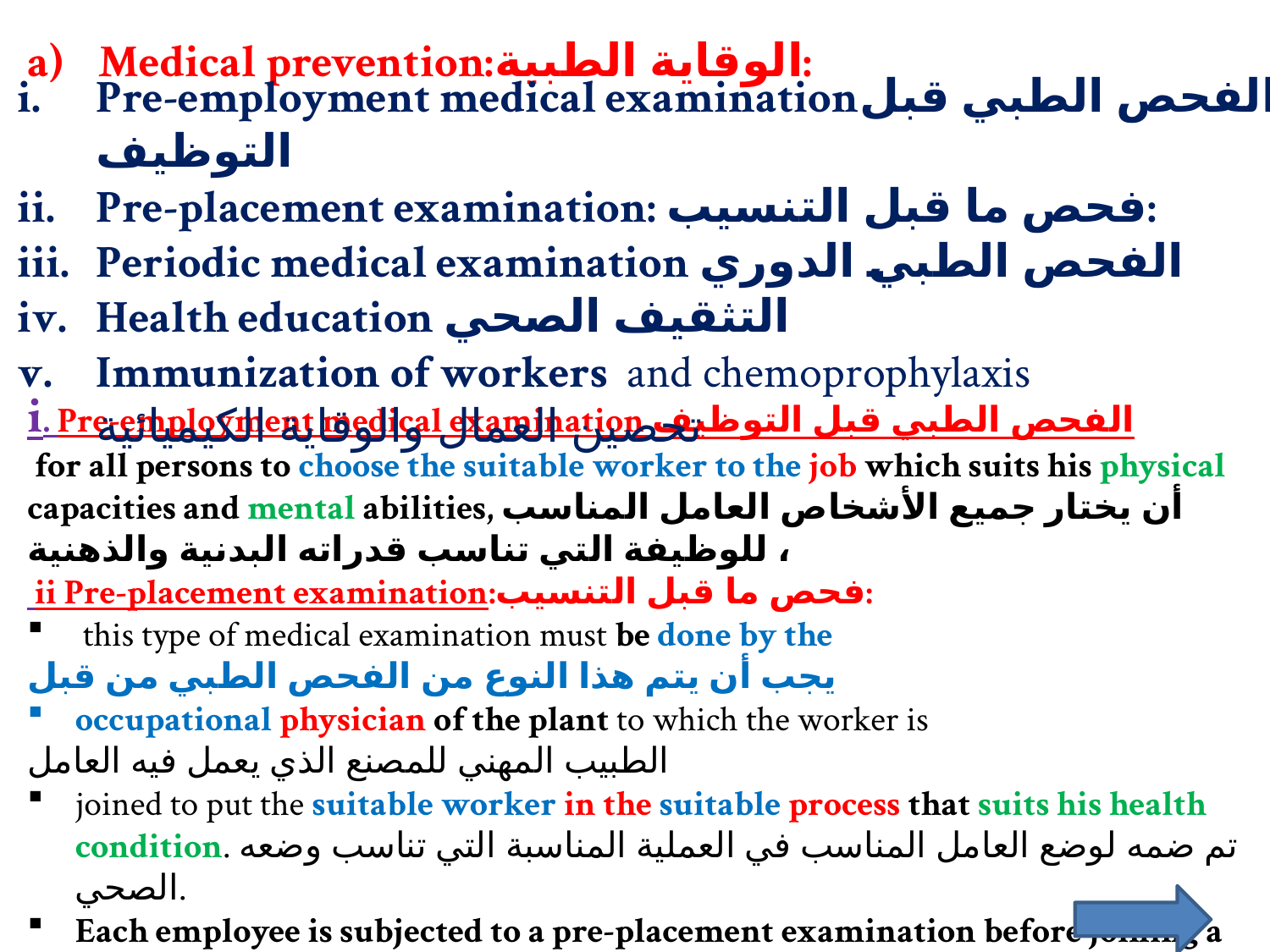

Medical prevention:الوقاية الطبية:

i. Pre-employment medical examination الفحص الطبي قبل التوظيف
 for all persons to choose the suitable worker to the job which suits his physical capacities and mental abilities, أن يختار جميع الأشخاص العامل المناسب للوظيفة التي تناسب قدراته البدنية والذهنية ،
 ii Pre-placement examination:فحص ما قبل التنسيب:
 this type of medical examination must be done by the
يجب أن يتم هذا النوع من الفحص الطبي من قبل
occupational physician of the plant to which the worker is
الطبيب المهني للمصنع الذي يعمل فيه العامل
joined to put the suitable worker in the suitable process that suits his health condition. تم ضمه لوضع العامل المناسب في العملية المناسبة التي تناسب وضعه الصحي.
Each employee is subjected to a pre-placement examination before joining a new job يخضع كل موظف لامتحان ما قبل التوظيف قبل الالتحاق بوظيفة جديدة
Pre-employment medical examinationالفحص الطبي قبل التوظيف
Pre-placement examination: فحص ما قبل التنسيب:
Periodic medical examination الفحص الطبي الدوري
Health education التثقيف الصحي
Immunization of workers  and chemoprophylaxis
تحصين العمال والوقاية الكيميائية
13